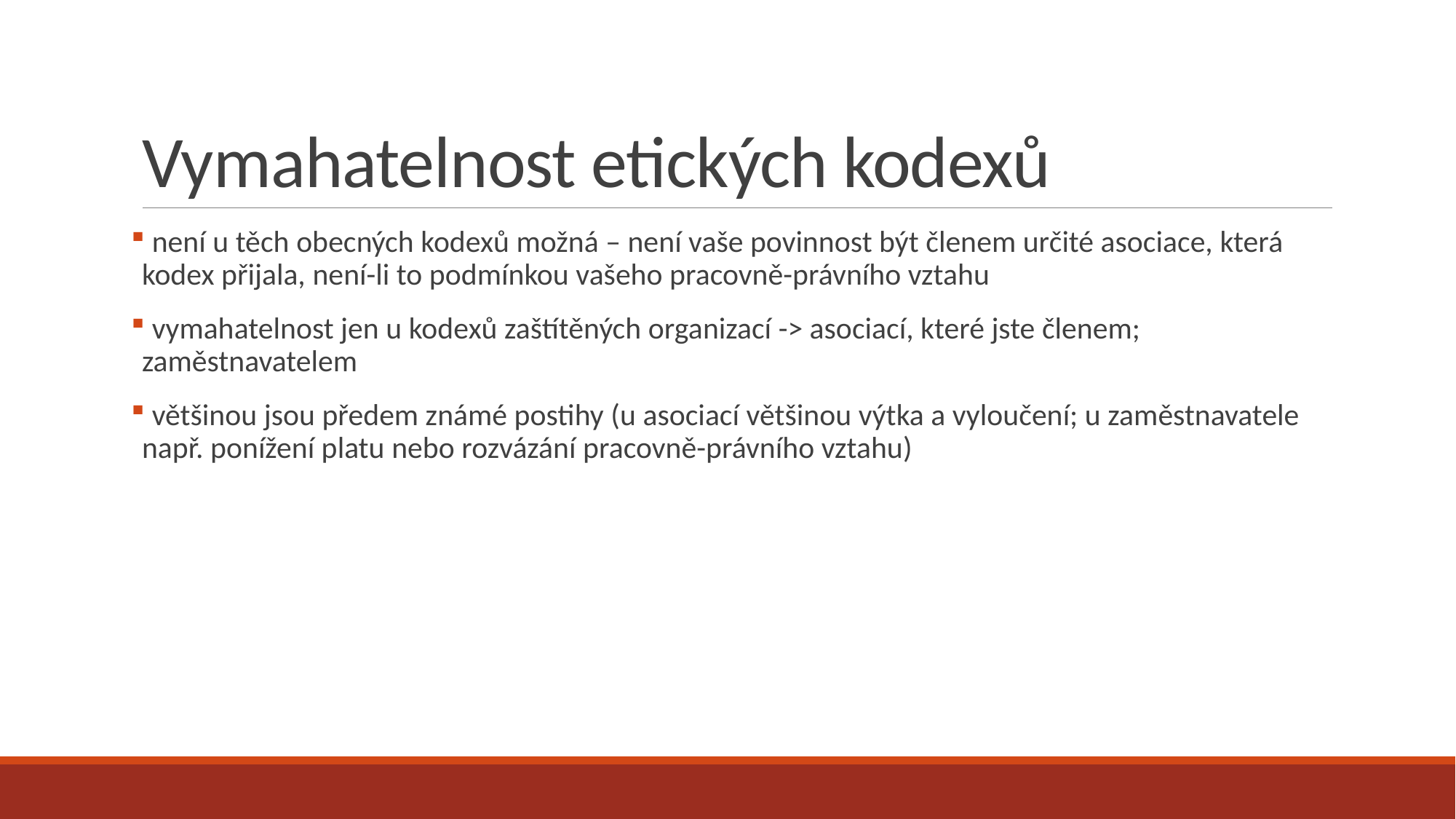

# Vymahatelnost etických kodexů
 není u těch obecných kodexů možná – není vaše povinnost být členem určité asociace, která kodex přijala, není-li to podmínkou vašeho pracovně-právního vztahu
 vymahatelnost jen u kodexů zaštítěných organizací -> asociací, které jste členem; zaměstnavatelem
 většinou jsou předem známé postihy (u asociací většinou výtka a vyloučení; u zaměstnavatele např. ponížení platu nebo rozvázání pracovně-právního vztahu)